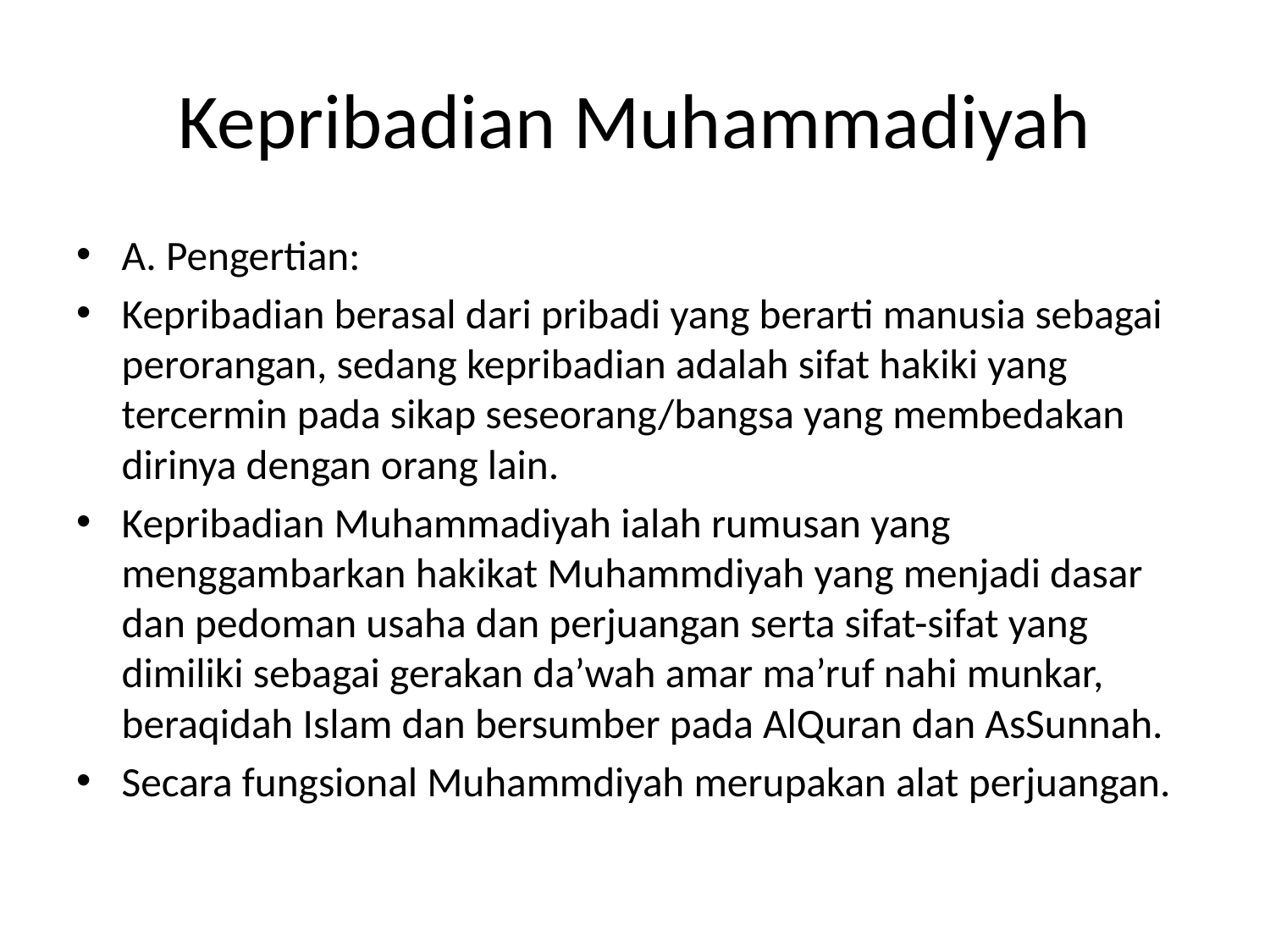

# Kepribadian Muhammadiyah
A. Pengertian:
Kepribadian berasal dari pribadi yang berarti manusia sebagai perorangan, sedang kepribadian adalah sifat hakiki yang tercermin pada sikap seseorang/bangsa yang membedakan dirinya dengan orang lain.
Kepribadian Muhammadiyah ialah rumusan yang menggambarkan hakikat Muhammdiyah yang menjadi dasar dan pedoman usaha dan perjuangan serta sifat-sifat yang dimiliki sebagai gerakan da’wah amar ma’ruf nahi munkar, beraqidah Islam dan bersumber pada AlQuran dan AsSunnah.
Secara fungsional Muhammdiyah merupakan alat perjuangan.